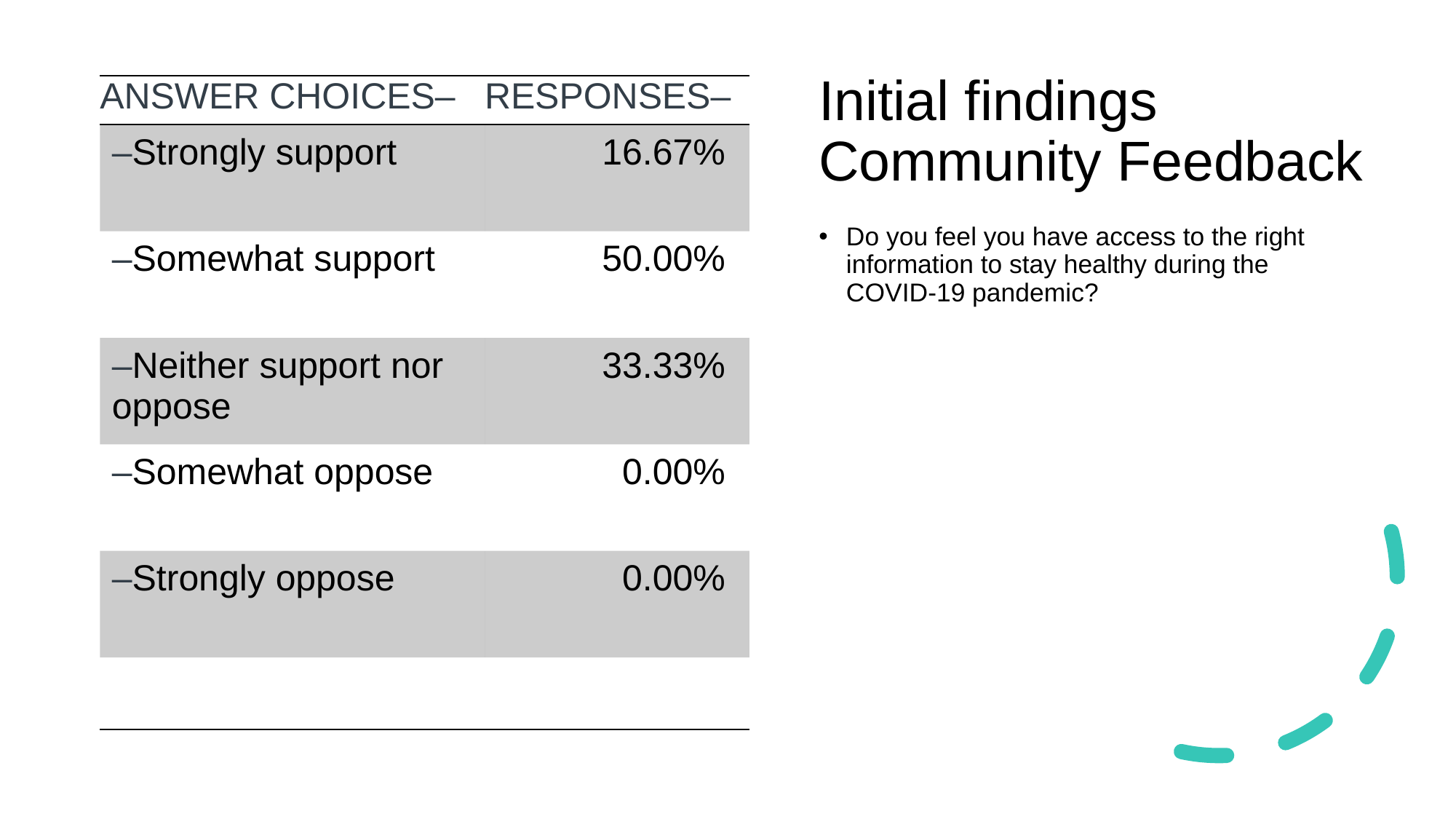

# Initial findings Community Feedback
| ANSWER CHOICES– | RESPONSES– |
| --- | --- |
| –Strongly support | 16.67% |
| –Somewhat support | 50.00% |
| –Neither support nor oppose | 33.33% |
| –Somewhat oppose | 0.00% |
| –Strongly oppose | 0.00% |
|  |  |
Do you feel you have access to the right information to stay healthy during the COVID-19 pandemic?